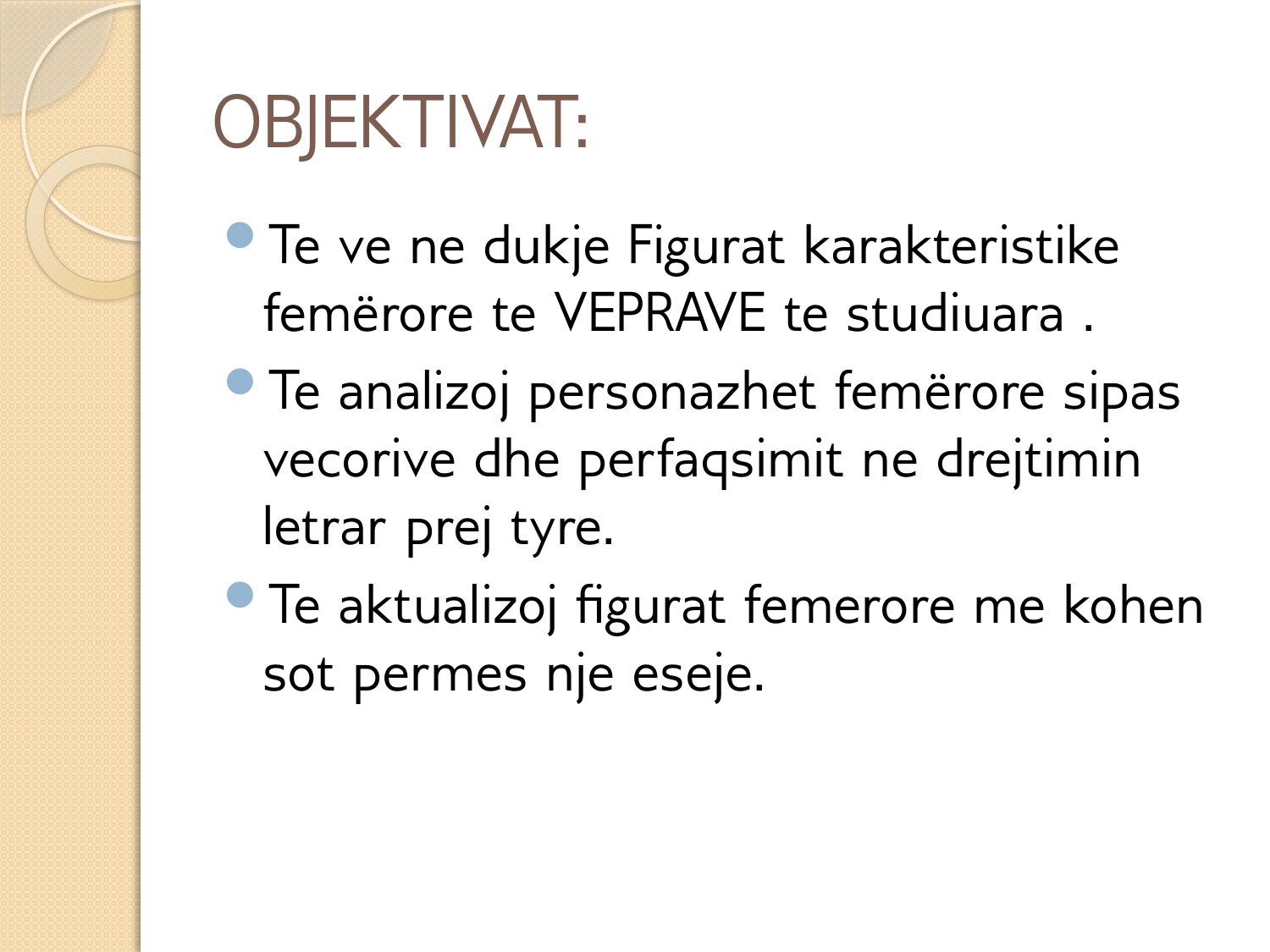

# OBJEKTIVAT:
Te ve ne dukje Figurat karakteristike femërore te VEPRAVE te studiuara .
Te analizoj personazhet femërore sipas vecorive dhe perfaqsimit ne drejtimin letrar prej tyre.
Te aktualizoj figurat femerore me kohen sot permes nje eseje.